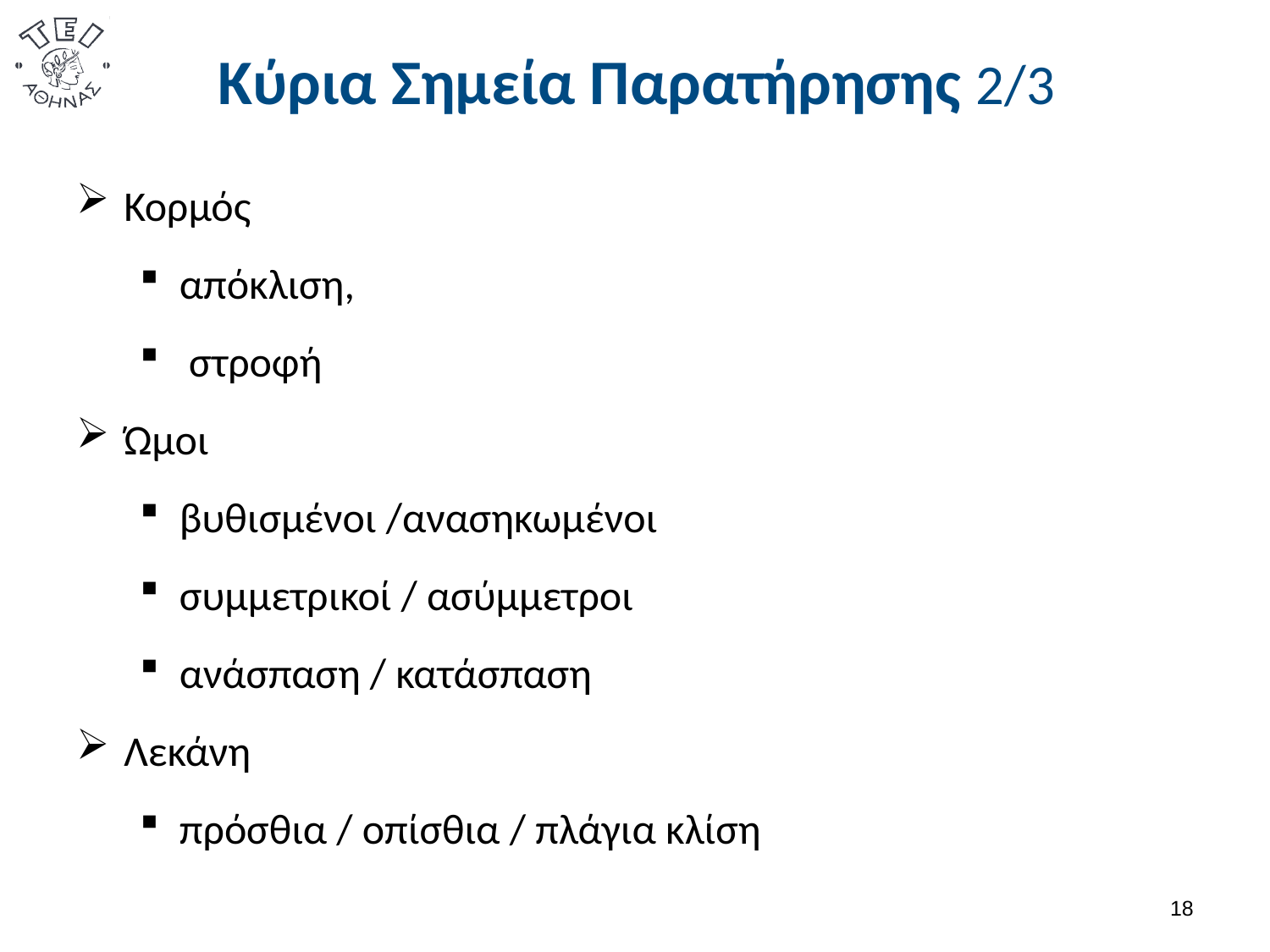

# Κύρια Σημεία Παρατήρησης 2/3
Κορμός
απόκλιση,
 στροφή
Ώμοι
βυθισμένοι /ανασηκωμένοι
συμμετρικοί / ασύμμετροι
ανάσπαση / κατάσπαση
Λεκάνη
πρόσθια / οπίσθια / πλάγια κλίση

18